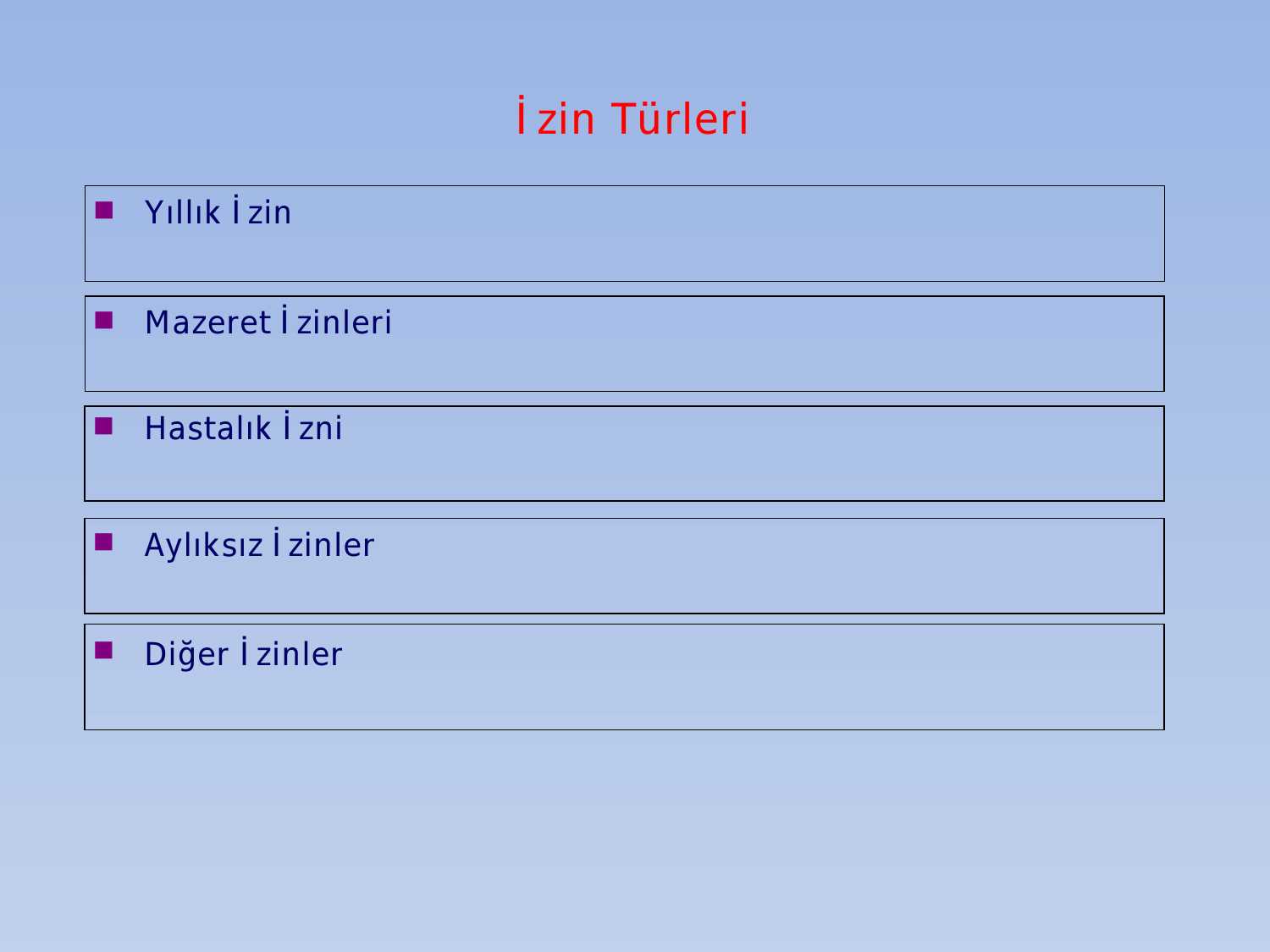

# İzin Türleri
Yıllık İzin
Mazeret İzinleri
Hastalık İzni
Aylıksız İzinler
Diğer İzinler